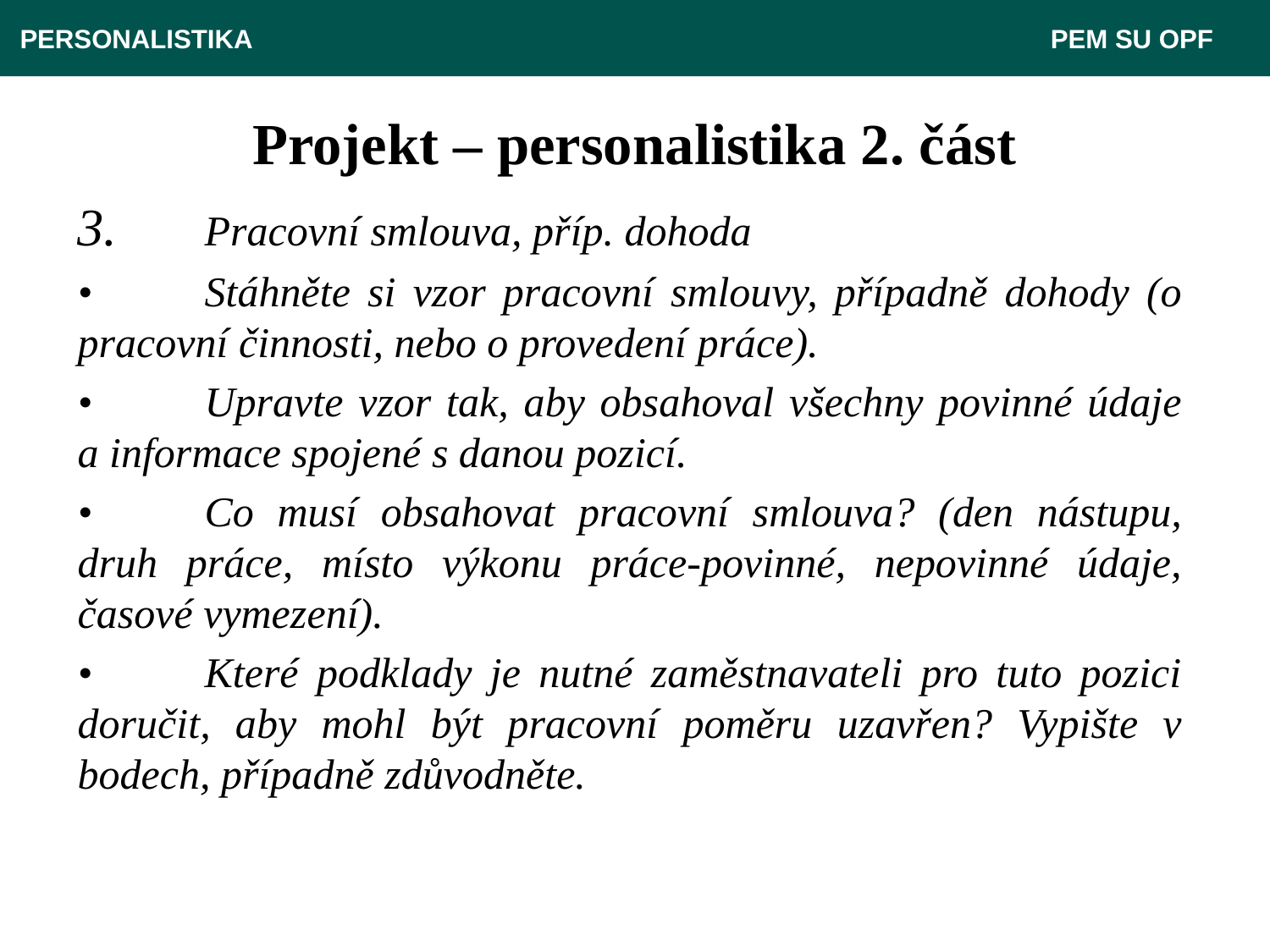

PERSONALISTIKA 							   PEM SU OPF
# Projekt – personalistika 2. část
3.	Pracovní smlouva, příp. dohoda
•	Stáhněte si vzor pracovní smlouvy, případně dohody (o pracovní činnosti, nebo o provedení práce).
•	Upravte vzor tak, aby obsahoval všechny povinné údaje a informace spojené s danou pozicí.
•	Co musí obsahovat pracovní smlouva? (den nástupu, druh práce, místo výkonu práce-povinné, nepovinné údaje, časové vymezení).
•	Které podklady je nutné zaměstnavateli pro tuto pozici doručit, aby mohl být pracovní poměru uzavřen? Vypište v bodech, případně zdůvodněte.